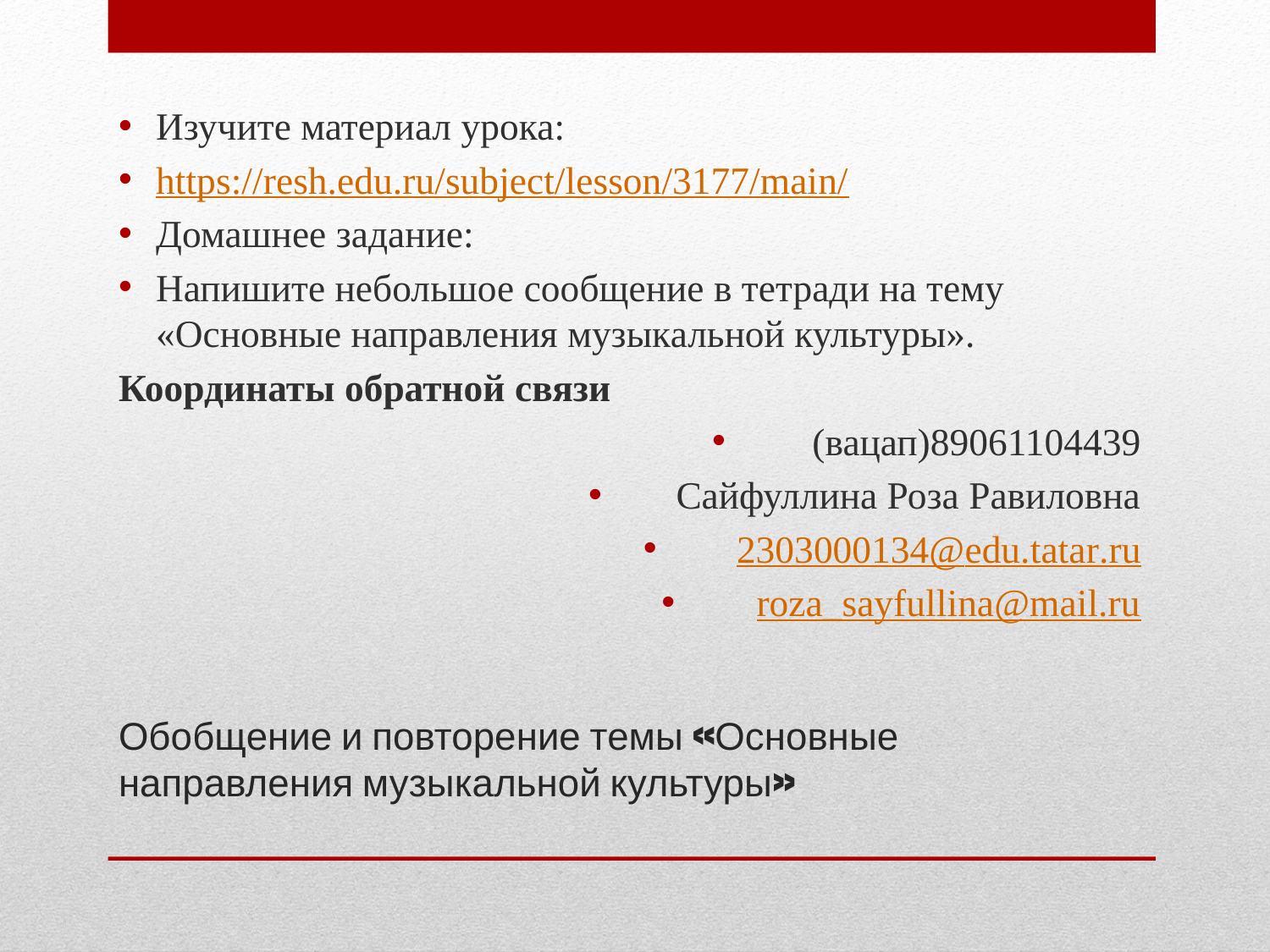

Изучите материал урока:
https://resh.edu.ru/subject/lesson/3177/main/
Домашнее задание:
Напишите небольшое сообщение в тетради на тему «Основные направления музыкальной культуры».
Координаты обратной связи
(вацап)89061104439
Сайфуллина Роза Равиловна
2303000134@edu.tatar.ru
roza_sayfullina@mail.ru

# Обобщение и повторение темы «Основные направления музыкальной культуры»